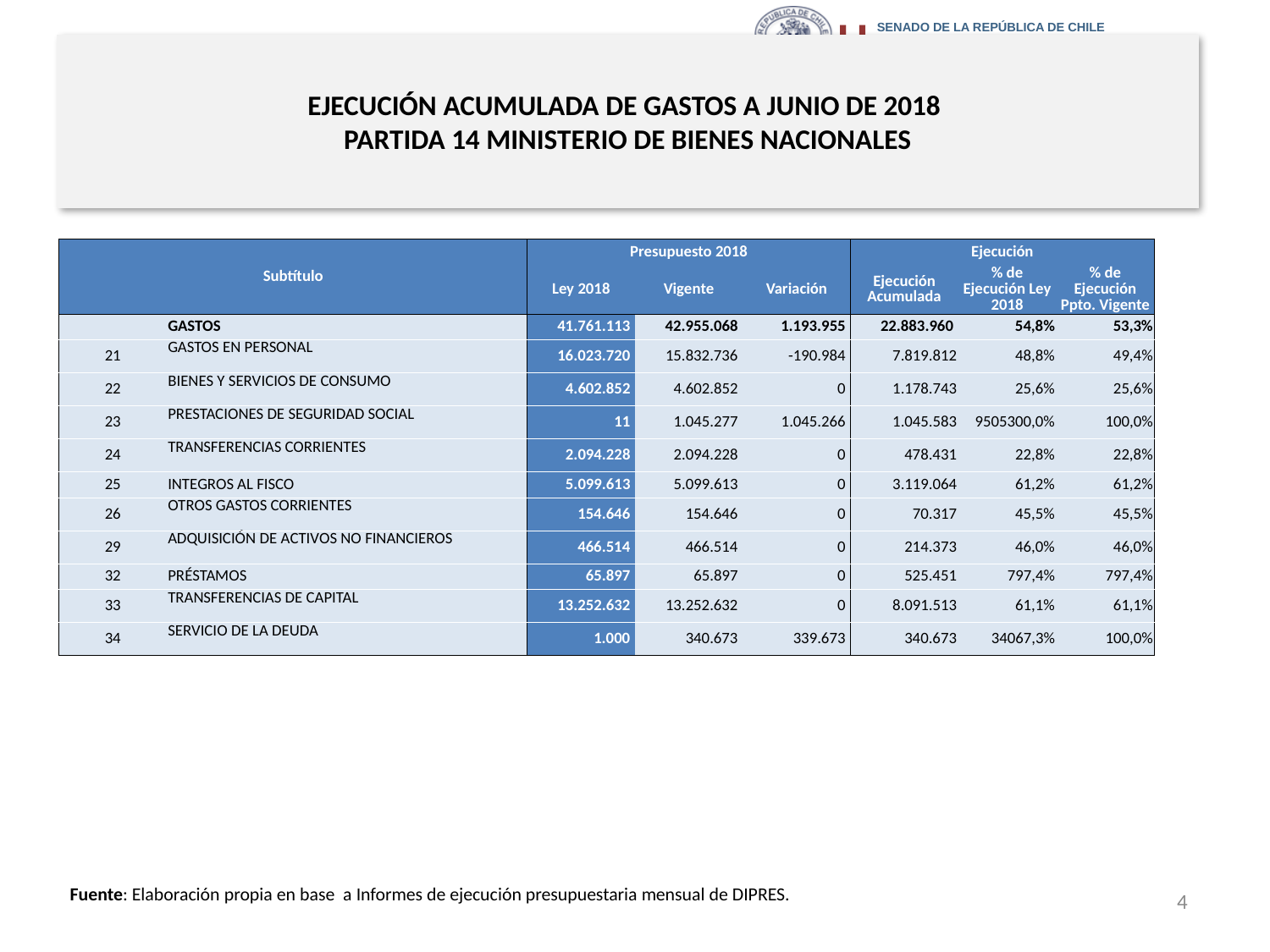

# EJECUCIÓN ACUMULADA DE GASTOS A JUNIO DE 2018 PARTIDA 14 MINISTERIO DE BIENES NACIONALES
en miles de pesos 2018
| Subtítulo |  | Presupuesto 2018 |  |  | Ejecución |  |  |
| --- | --- | --- | --- | --- | --- | --- | --- |
|  |  | Ley 2018 | Vigente | Variación | Ejecución Acumulada | % de Ejecución Ley 2018 | % de Ejecución Ppto. Vigente |
|  | GASTOS | 41.761.113 | 42.955.068 | 1.193.955 | 22.883.960 | 54,8% | 53,3% |
| 21 | GASTOS EN PERSONAL | 16.023.720 | 15.832.736 | -190.984 | 7.819.812 | 48,8% | 49,4% |
| 22 | BIENES Y SERVICIOS DE CONSUMO | 4.602.852 | 4.602.852 | 0 | 1.178.743 | 25,6% | 25,6% |
| 23 | PRESTACIONES DE SEGURIDAD SOCIAL | 11 | 1.045.277 | 1.045.266 | 1.045.583 | 9505300,0% | 100,0% |
| 24 | TRANSFERENCIAS CORRIENTES | 2.094.228 | 2.094.228 | 0 | 478.431 | 22,8% | 22,8% |
| 25 | INTEGROS AL FISCO | 5.099.613 | 5.099.613 | 0 | 3.119.064 | 61,2% | 61,2% |
| 26 | OTROS GASTOS CORRIENTES | 154.646 | 154.646 | 0 | 70.317 | 45,5% | 45,5% |
| 29 | ADQUISICIÓN DE ACTIVOS NO FINANCIEROS | 466.514 | 466.514 | 0 | 214.373 | 46,0% | 46,0% |
| 32 | PRÉSTAMOS | 65.897 | 65.897 | 0 | 525.451 | 797,4% | 797,4% |
| 33 | TRANSFERENCIAS DE CAPITAL | 13.252.632 | 13.252.632 | 0 | 8.091.513 | 61,1% | 61,1% |
| 34 | SERVICIO DE LA DEUDA | 1.000 | 340.673 | 339.673 | 340.673 | 34067,3% | 100,0% |
Fuente: Elaboración propia en base  a Informes de ejecución presupuestaria mensual de DIPRES.
4